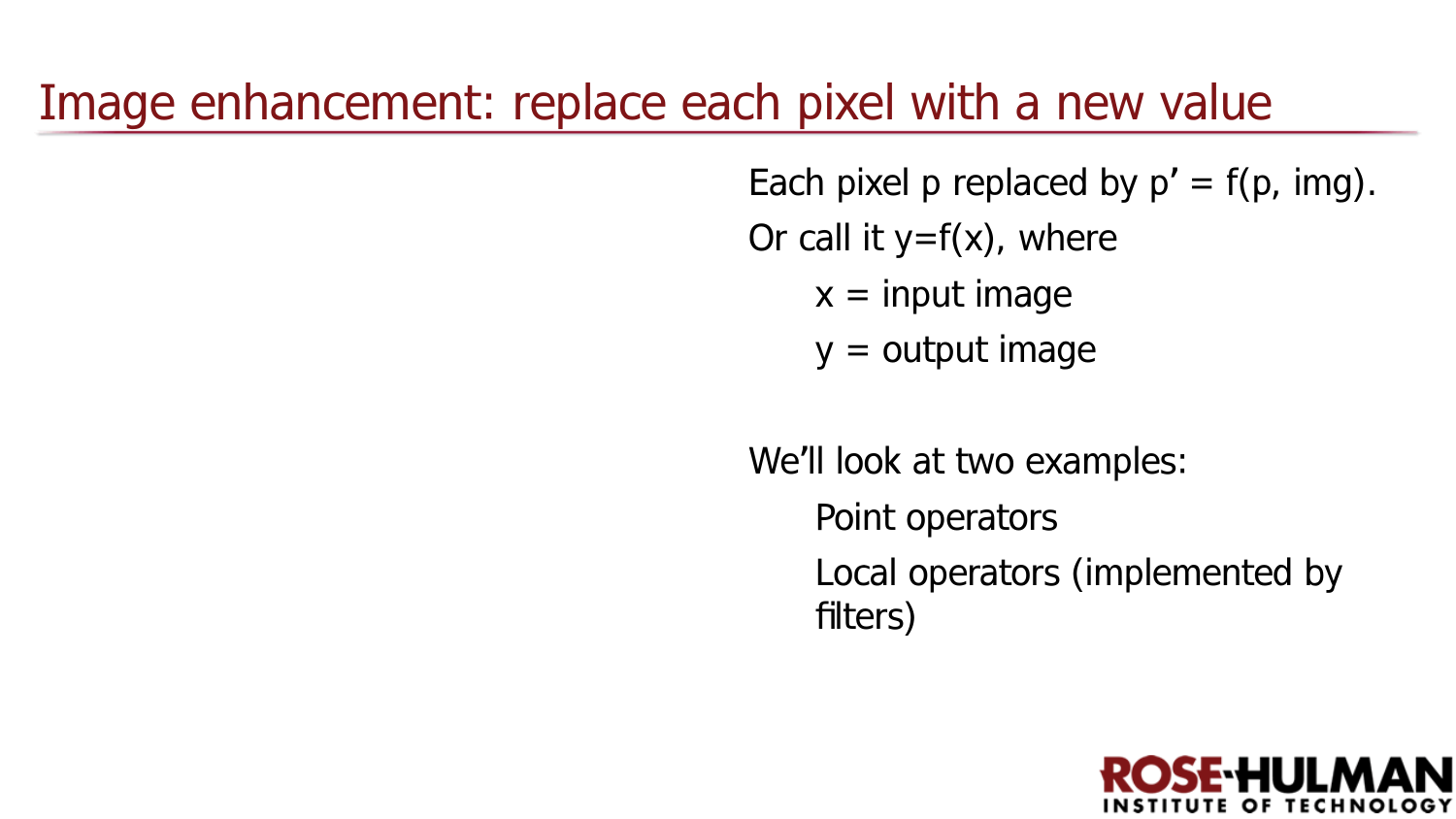

# Image enhancement: replace each pixel with a new value
Each pixel p replaced by p’ = f(p, img).
Or call it y=f(x), where
	x = input image
	y = output image

We’ll look at two examples:
	Point operators
	Local operators (implemented by filters)